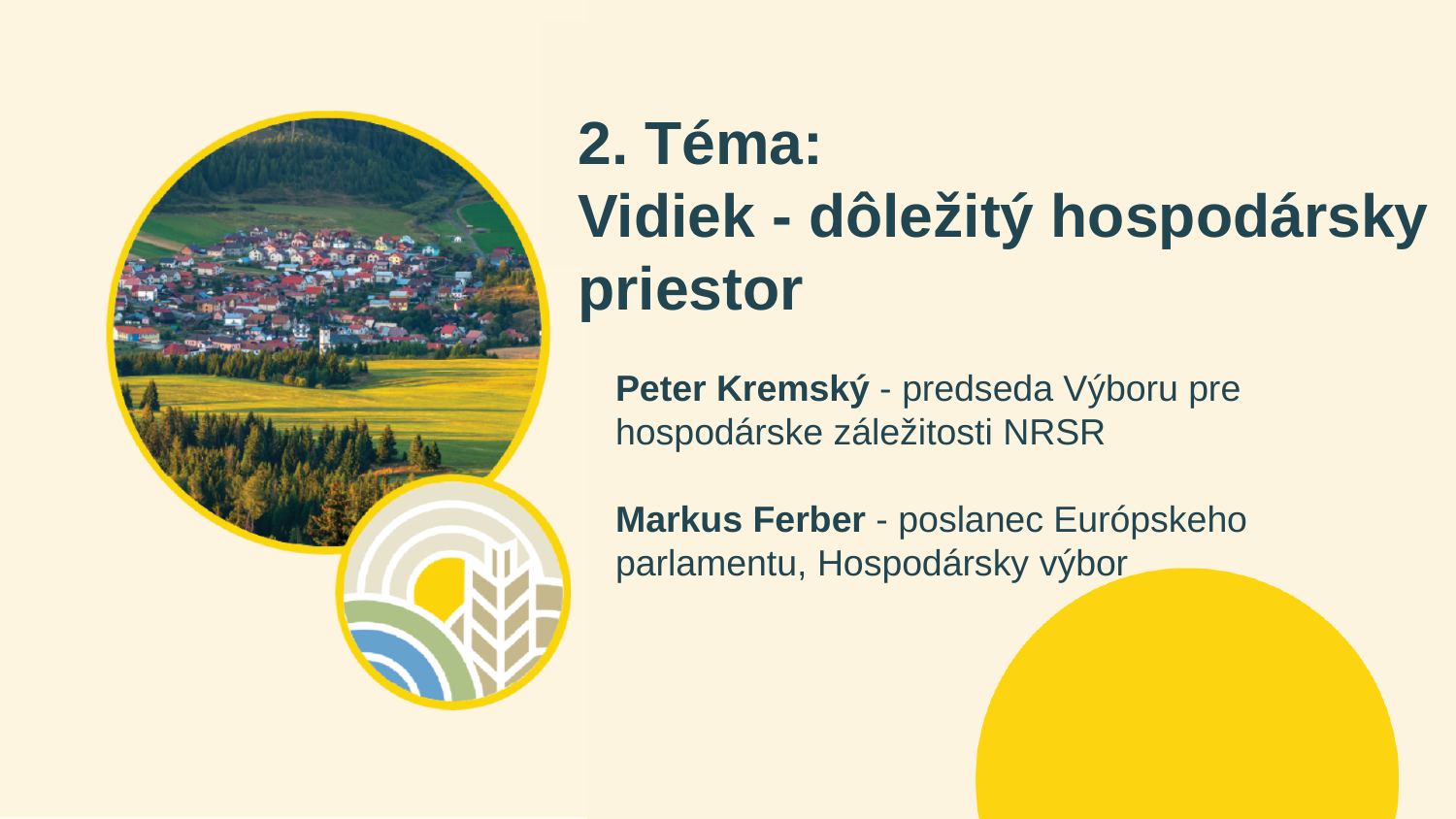

# 2. Téma:
Vidiek - dôležitý hospodársky priestor

Peter Kremský - predseda Výboru pre hospodárske záležitosti NRSR

Markus Ferber - poslanec Európskeho parlamentu, Hospodársky výbor